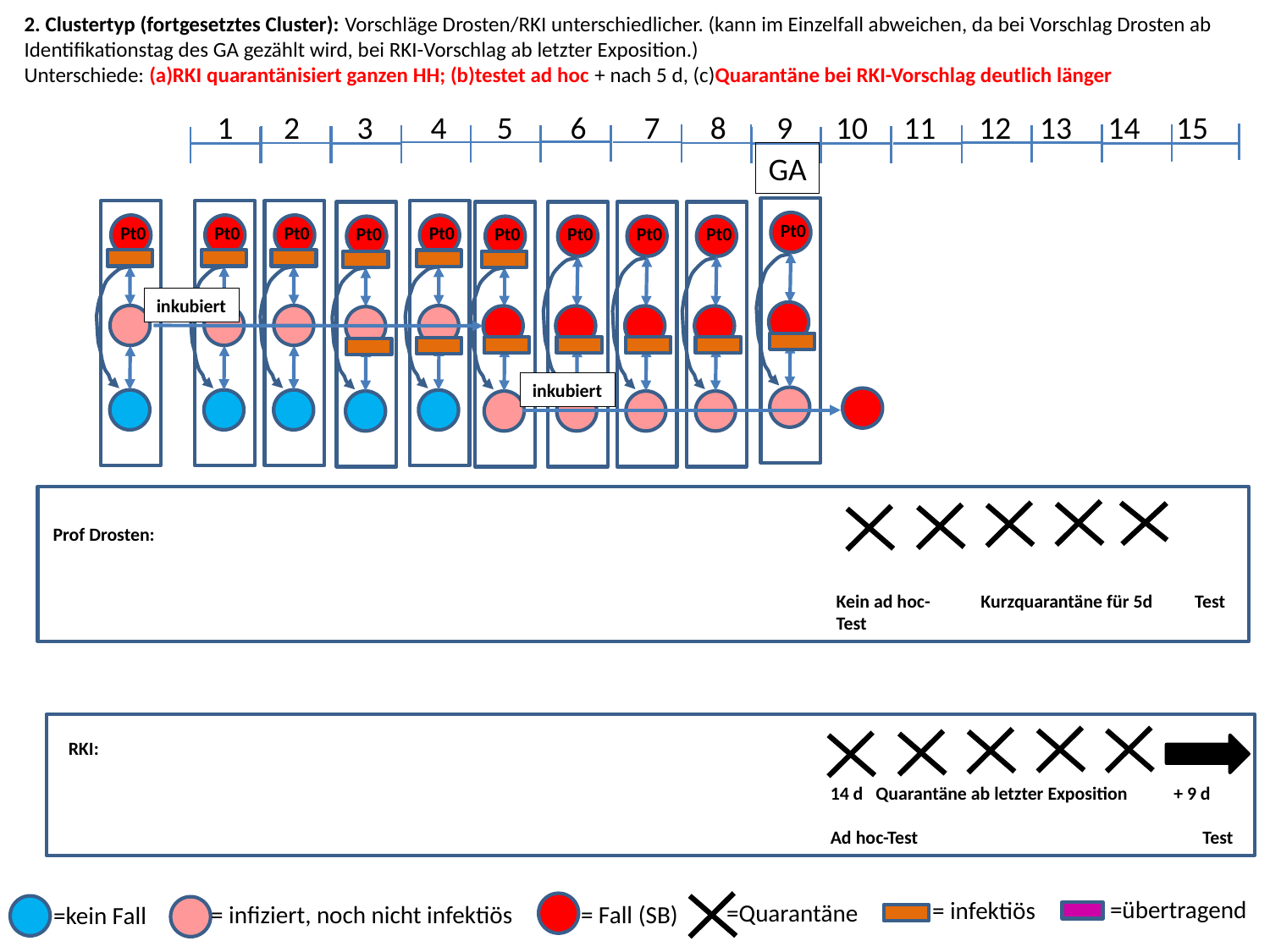

2. Clustertyp (fortgesetztes Cluster): Vorschläge Drosten/RKI unterschiedlicher. (kann im Einzelfall abweichen, da bei Vorschlag Drosten ab Identifikationstag des GA gezählt wird, bei RKI-Vorschlag ab letzter Exposition.)
Unterschiede: (a)RKI quarantänisiert ganzen HH; (b)testet ad hoc + nach 5 d, (c)Quarantäne bei RKI-Vorschlag deutlich länger
1       2        3        4       5        6        7       8       9      10     11      12    13     14     15
GA

Pt0

Pt0

Pt0

Pt0

Pt0

Pt0

Pt0

Pt0

Pt0

Pt0

inkubiert

inkubiert

Prof Drosten:

						     Kein ad hoc-            Kurzquarantäne für 5d          Test
 						     Test

RKI:

						14 d   Quarantäne ab letzter Exposition           + 9 d
	   					Ad hoc-Test		                            Test

=übertragend
= infektiös

=Quarantäne
= infiziert, noch nicht infektiös
= Fall (SB)
=kein Fall